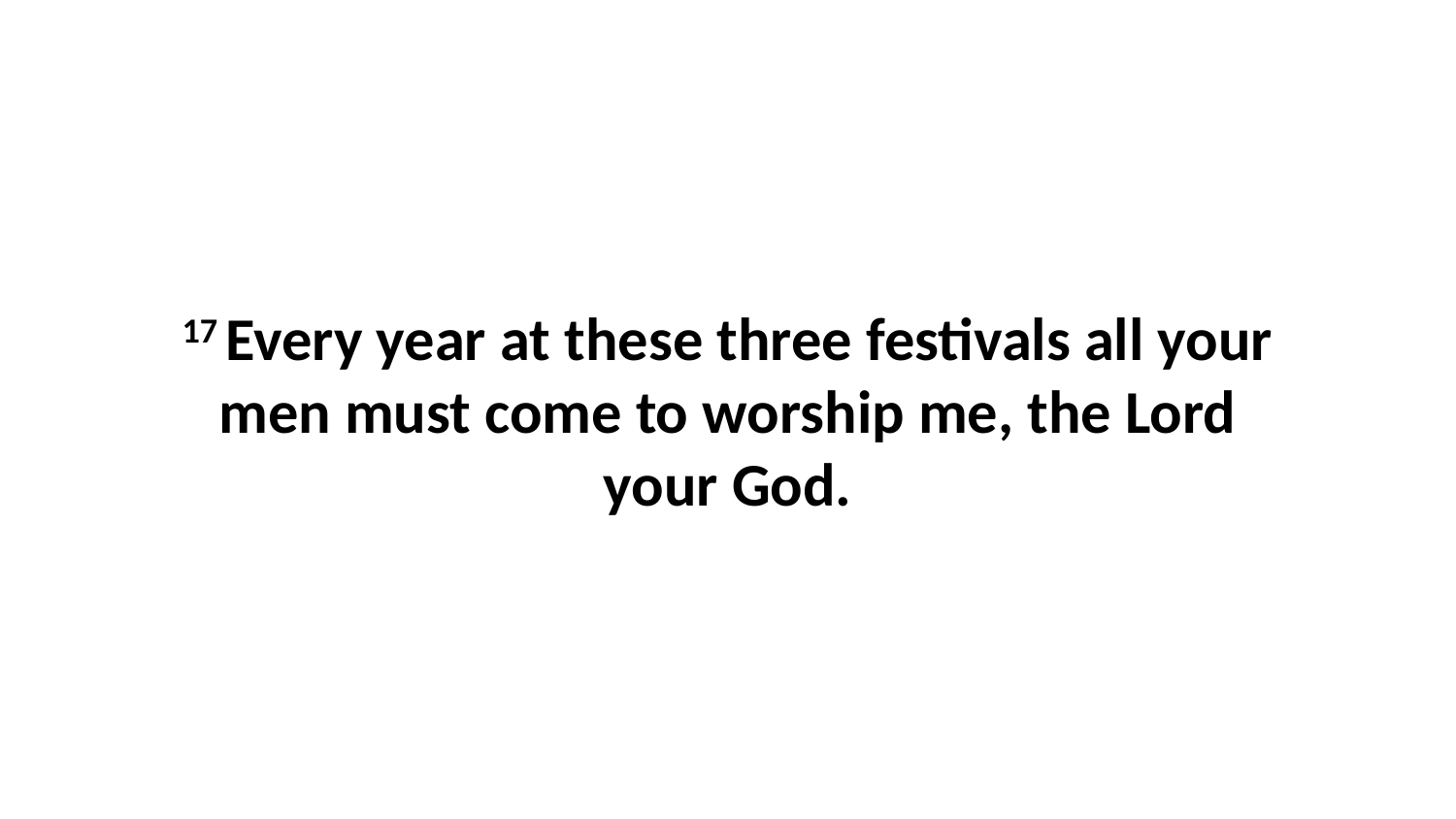

17 Every year at these three festivals all your men must come to worship me, the Lord your God.